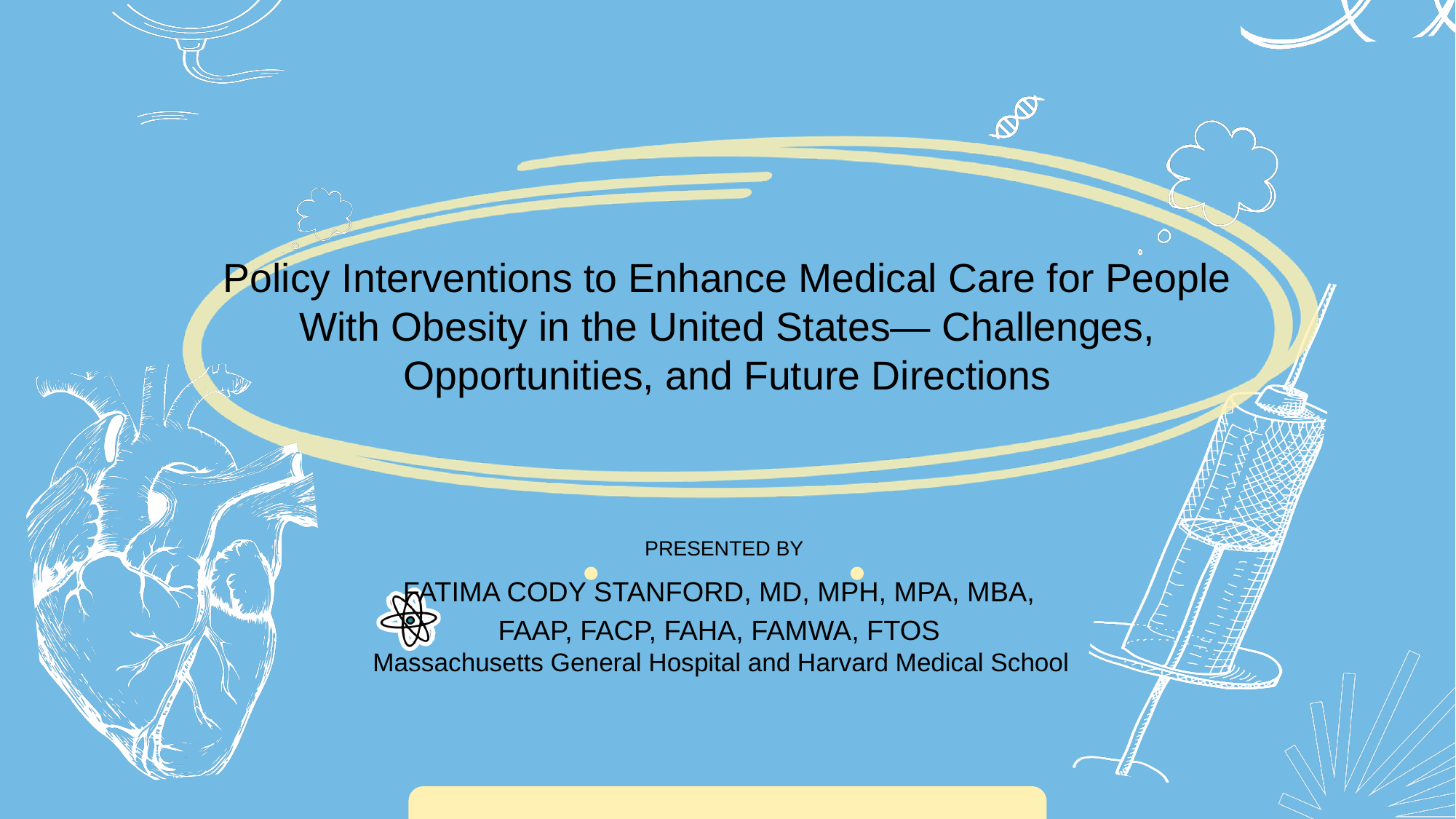

Policy Interventions to Enhance Medical Care for People With Obesity in the United States— Challenges, Opportunities, and Future Directions

PRESENTED BY

FATIMA CODY STANFORD, MD, MPH, MPA, MBA, FAAP, FACP, FAHA, FAMWA, FTOS

Massachusetts General Hospital and Harvard Medical School